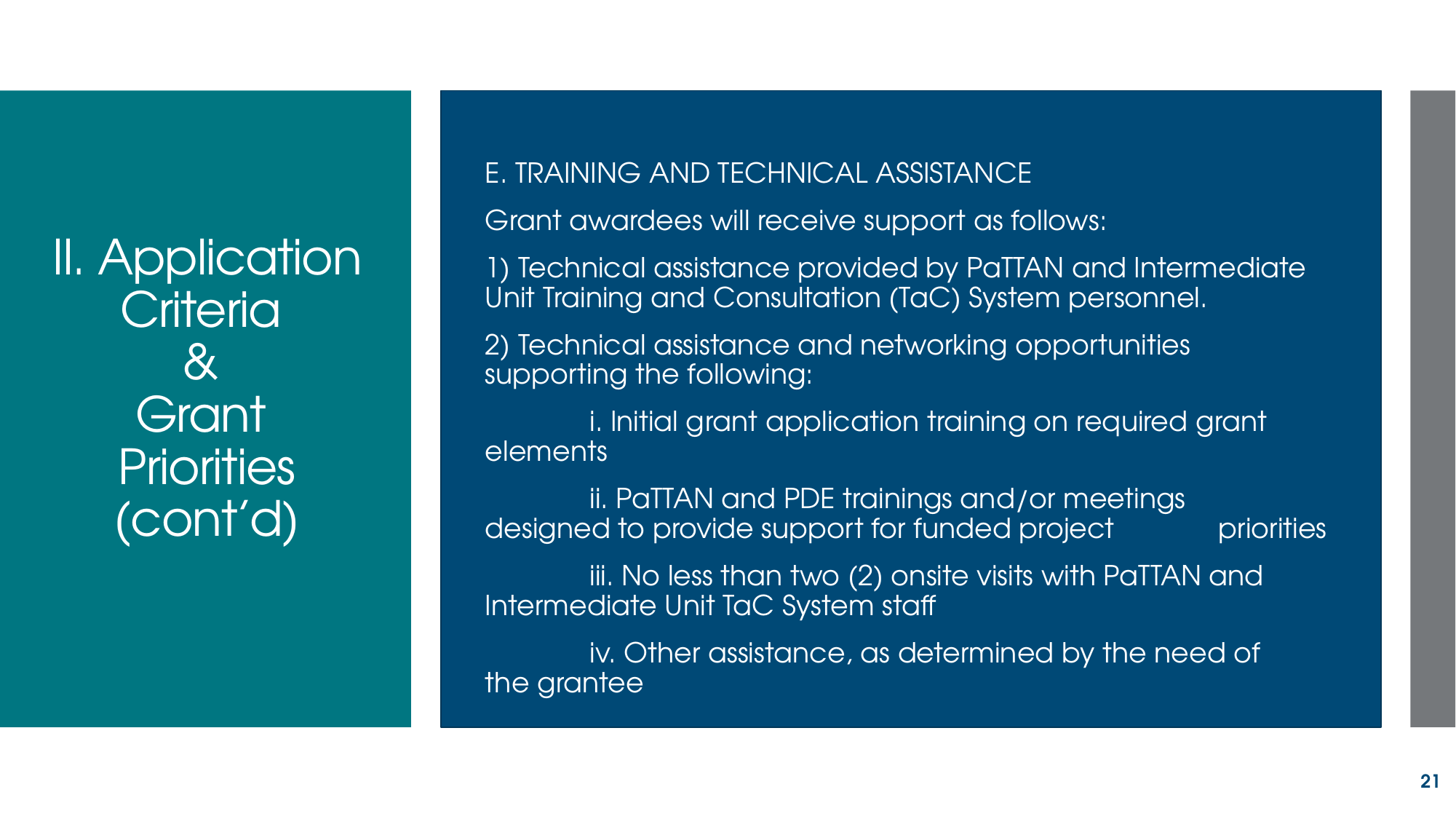

E. TRAINING AND TECHNICAL ASSISTANCE
Grant awardees will receive support as follows:
1) Technical assistance provided by PaTTAN and Intermediate Unit Training and Consultation (TaC) System personnel.
2) Technical assistance and networking opportunities supporting the following:
	i. Initial grant application training on required grant 	elements
	ii. PaTTAN and PDE trainings and/or meetings 	designed to provide support for funded project 	priorities
	iii. No less than two (2) onsite visits with PaTTAN and 	Intermediate Unit TaC System staff
	iv. Other assistance, as determined by the need of 	the grantee

# II. Application Criteria & Grant Priorities (cont’d)
21